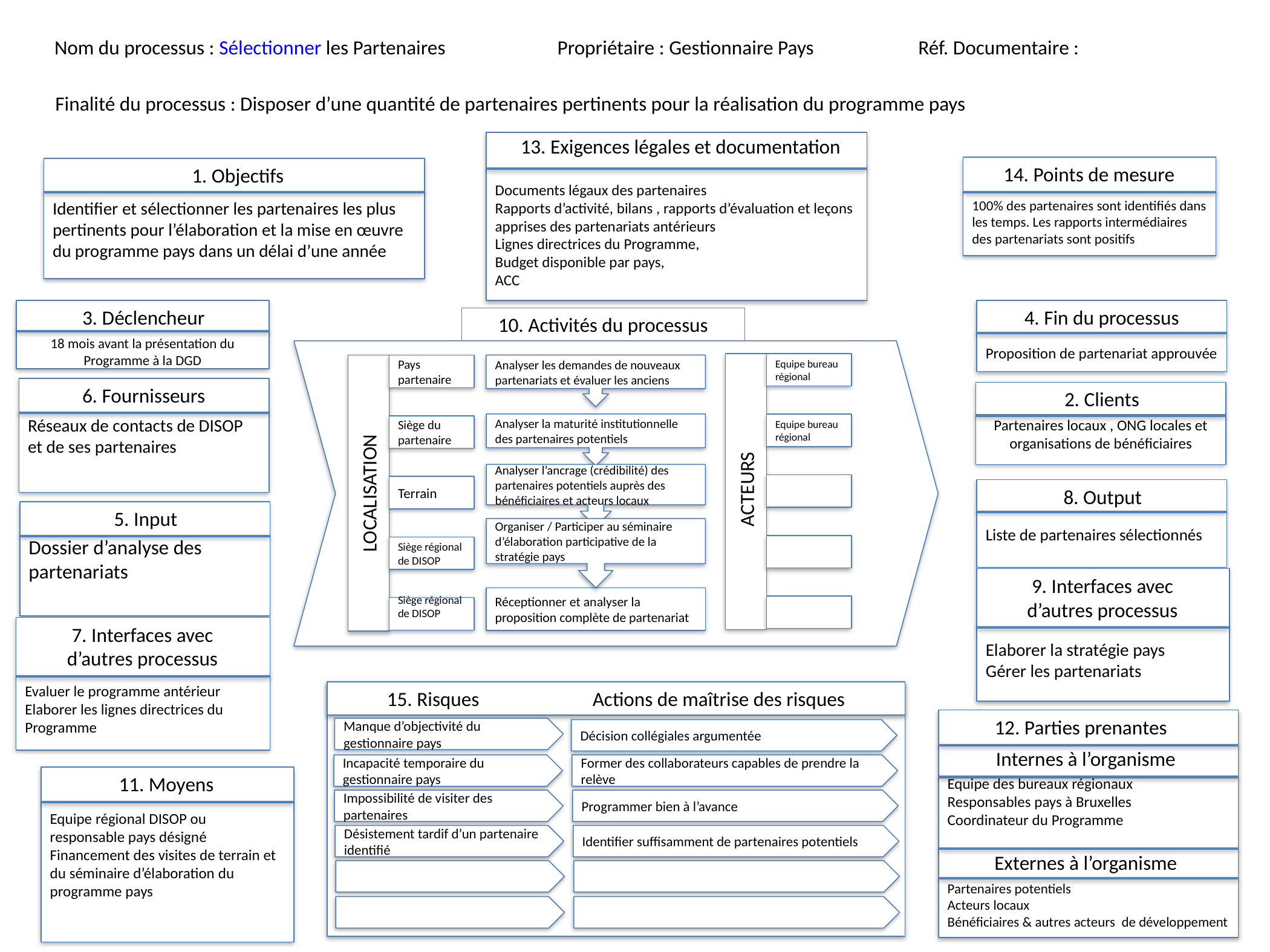

Nom du processus : Sélectionner les Partenaires
Propriétaire : Gestionnaire Pays
Réf. Documentaire :
Finalité du processus : Disposer d’une quantité de partenaires pertinents pour la réalisation du programme pays
13. Exigences légales et documentation

Documents légaux des partenaires
Rapports d’activité, bilans , rapports d’évaluation et leçons apprises des partenariats antérieurs
Lignes directrices du Programme,
Budget disponible par pays,
ACC

100% des partenaires sont identifiés dans les temps. Les rapports intermédiaires des partenariats sont positifs
14. Points de mesure

Identifier et sélectionner les partenaires les plus pertinents pour l’élaboration et la mise en œuvre du programme pays dans un délai d’une année
1. Objectifs

18 mois avant la présentation du Programme à la DGD
3. Déclencheur

Proposition de partenariat approuvée
4. Fin du processus
10. Activités du processus

Equipe bureau régional
Equipe bureau régional
 ACTEURS

Analyser les demandes de nouveaux partenariats et évaluer les anciens
Analyser la maturité institutionnelle des partenaires potentiels
Analyser l’ancrage (crédibilité) des partenaires potentiels auprès des bénéficiaires et acteurs locaux
Organiser / Participer au séminaire d’élaboration participative de la stratégie pays
Réceptionner et analyser la proposition complète de partenariat
Pays partenaire
Siège du partenaire
LOCALISATION
Terrain
Siège régional de DISOP
Siège régional de DISOP

6. Fournisseurs
Réseaux de contacts de DISOP et de ses partenaires

Partenaires locaux , ONG locales et organisations de bénéficiaires
2. Clients

Liste de partenaires sélectionnés
8. Output
Dossier d’analyse des partenariats
5. Input

Elaborer la stratégie pays
Gérer les partenariats
9. Interfaces avec d’autres processus

Evaluer le programme antérieur
Elaborer les lignes directrices du Programme
7. Interfaces avec d’autres processus

15. Risques                         Actions de maîtrise des risques

Equipe des bureaux régionaux
Responsables pays à Bruxelles
Coordinateur du Programme

Partenaires potentiels
Acteurs locaux
Bénéficiaires & autres acteurs  de développement

12. Parties prenantes
Internes à l’organisme
Externes à l’organisme
Manque d’objectivité du gestionnaire pays
Décision collégiales argumentée
Incapacité temporaire du gestionnaire pays
Former des collaborateurs capables de prendre la relève
Equipe régional DISOP ou responsable pays désigné
Financement des visites de terrain et du séminaire d’élaboration du programme pays
11. Moyens
Impossibilité de visiter des partenaires
Programmer bien à l’avance
Désistement tardif d’un partenaire identifié
Identifier suffisamment de partenaires potentiels